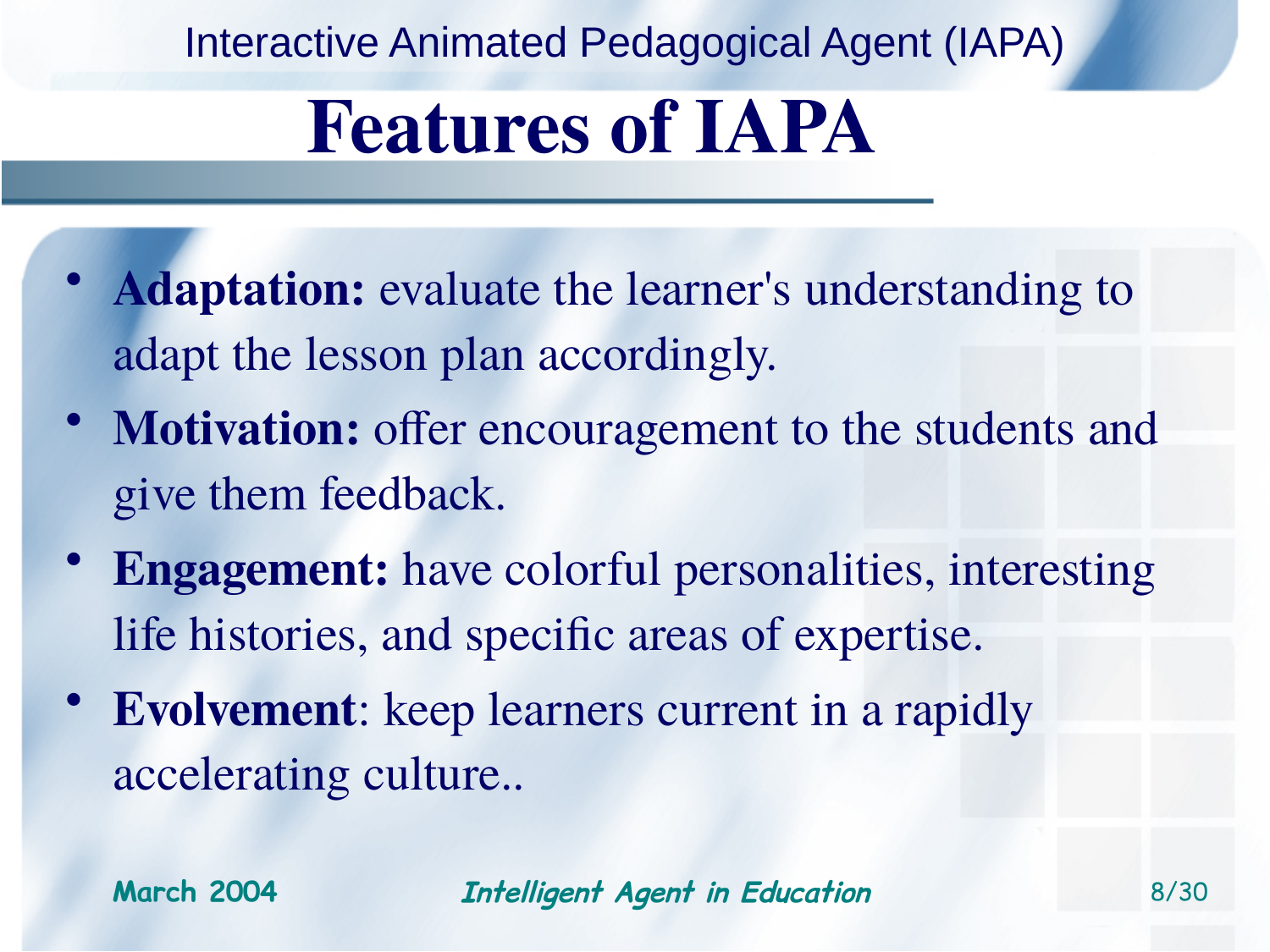

# Features of IAPA
Adaptation: evaluate the learner's understanding to adapt the lesson plan accordingly.
Motivation: offer encouragement to the students and give them feedback.
Engagement: have colorful personalities, interesting life histories, and specific areas of expertise.
Evolvement: keep learners current in a rapidly accelerating culture..
Intelligent Agent in Education
8/30